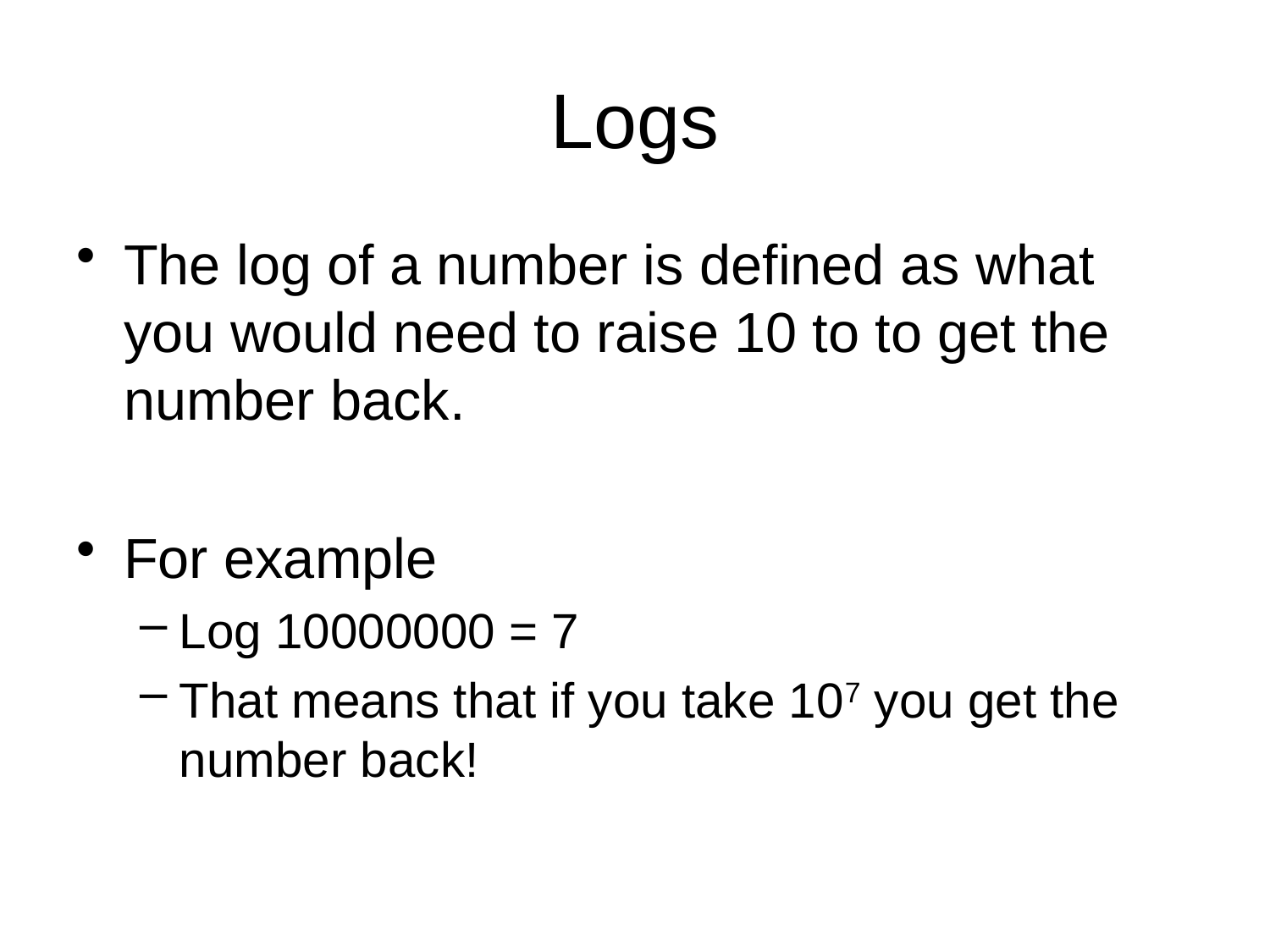

# Logs
The log of a number is defined as what  you would need to raise 10 to to get the number back.

For example
Log 10000000 = 7
That means that if you take 107 you get the number back!